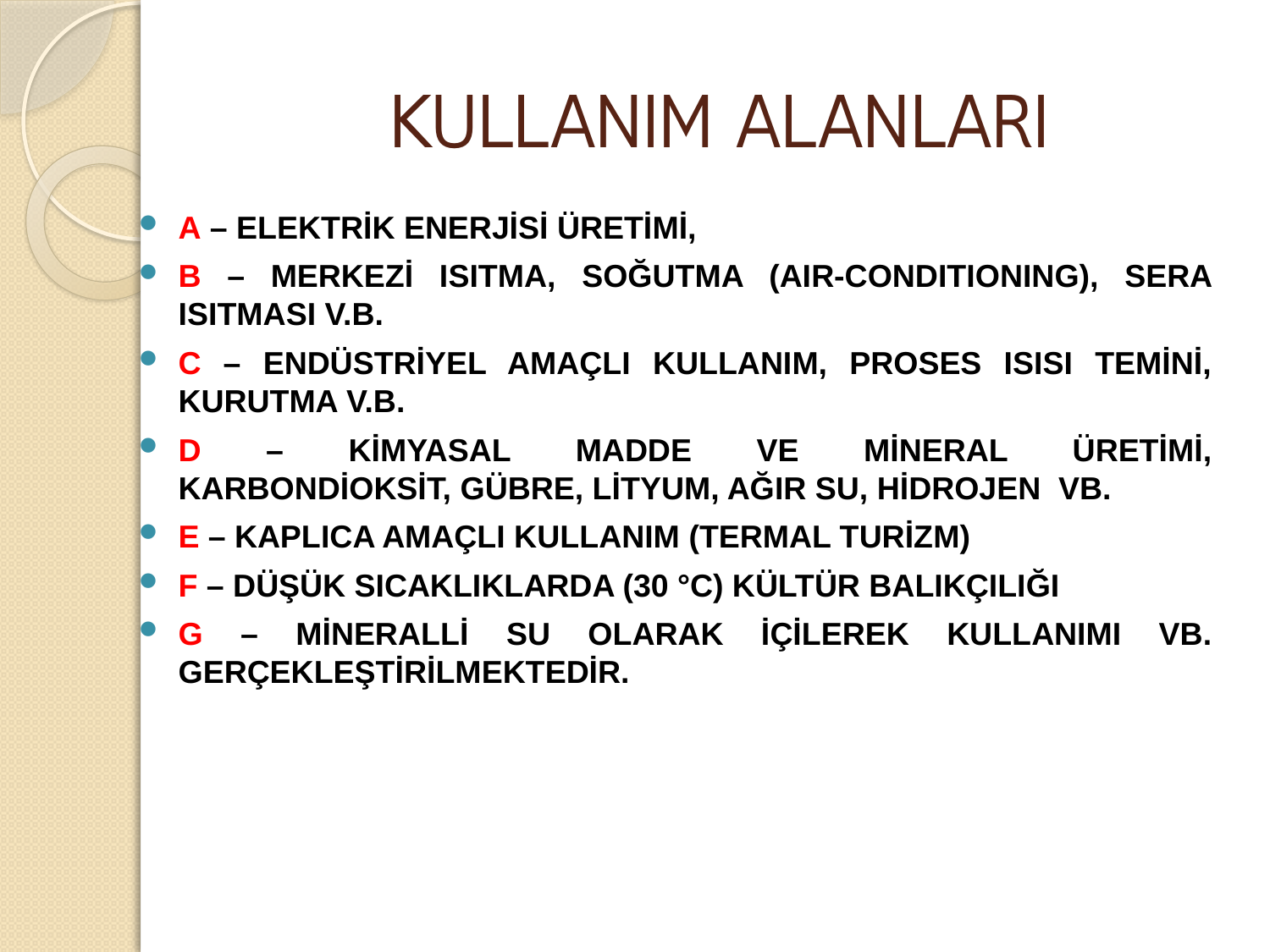

# KULLANIM ALANLARI
A – ELEKTRİK ENERJİSİ ÜRETİMİ,
B – MERKEZİ ISITMA, SOĞUTMA (AIR-CONDITIONING), SERA ISITMASI V.B.
C – ENDÜSTRİYEL AMAÇLI KULLANIM, PROSES ISISI TEMİNİ, KURUTMA V.B.
D – KİMYASAL MADDE VE MİNERAL ÜRETİMİ, KARBONDİOKSİT, GÜBRE, LİTYUM, AĞIR SU, HİDROJEN  VB.
E – KAPLICA AMAÇLI KULLANIM (TERMAL TURİZM)
F – DÜŞÜK SICAKLIKLARDA (30 °C) KÜLTÜR BALIKÇILIĞI
G – MİNERALLİ SU OLARAK İÇİLEREK KULLANIMI VB. GERÇEKLEŞTİRİLMEKTEDİR.